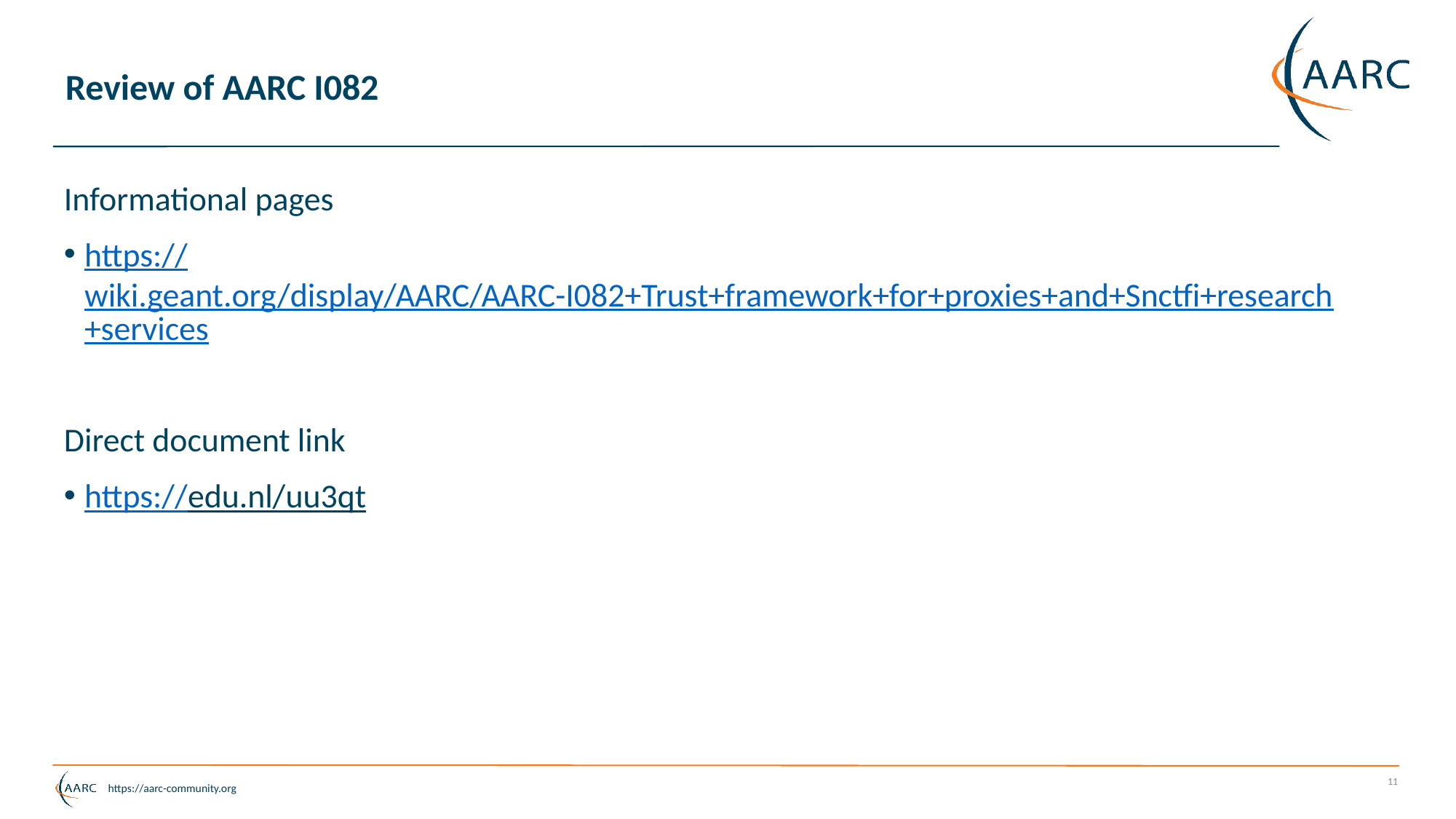

# Review of AARC I082
Informational pages
https://wiki.geant.org/display/AARC/AARC-I082+Trust+framework+for+proxies+and+Snctfi+research+services

Direct document link
https://edu.nl/uu3qt

11